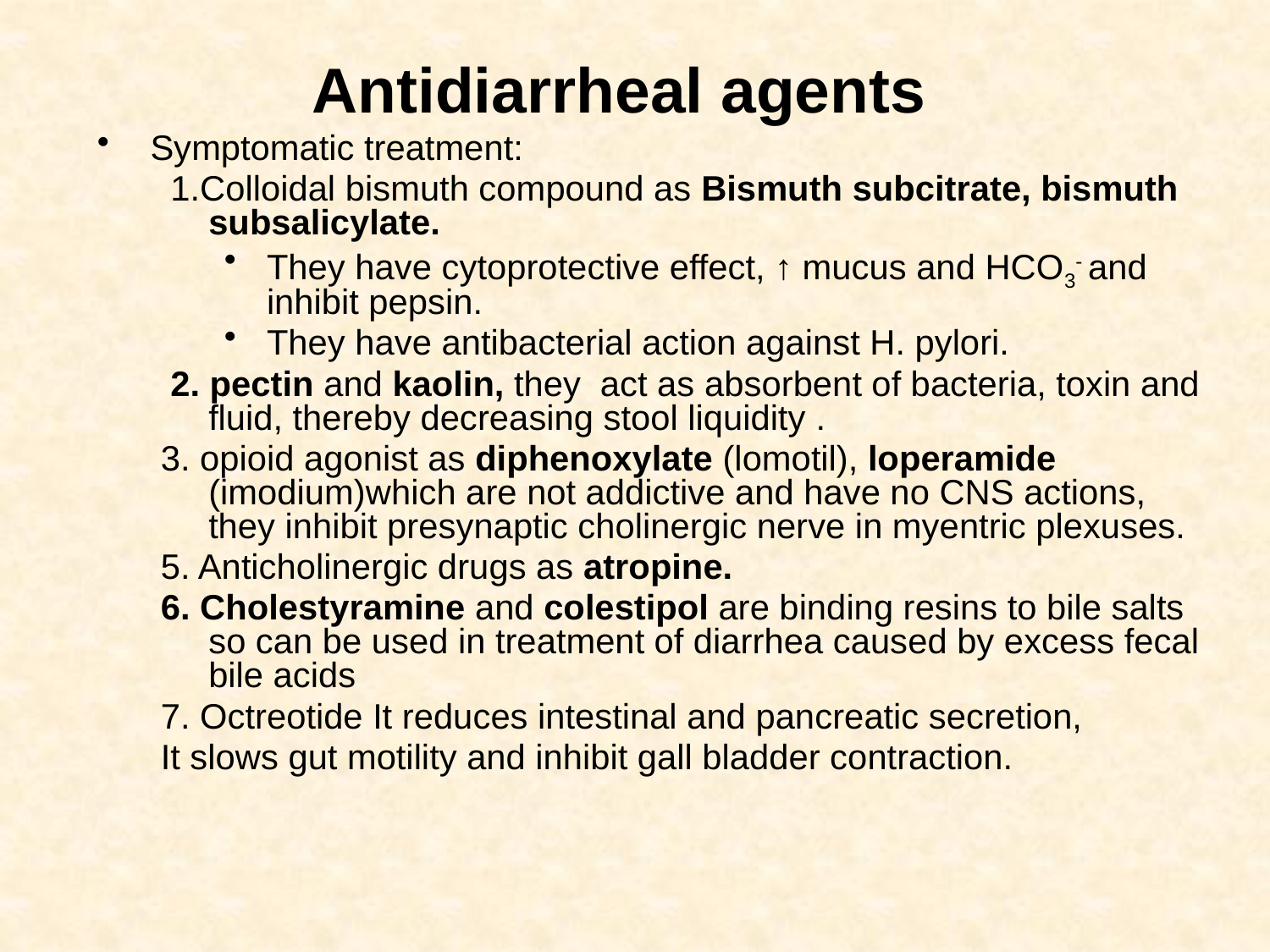

# Antidiarrheal agents
Symptomatic treatment:
 1.Colloidal bismuth compound as Bismuth subcitrate, bismuth subsalicylate.
They have cytoprotective effect, ↑ mucus and HCO3- and inhibit pepsin.
They have antibacterial action against H. pylori.
 2. pectin and kaolin, they  act as absorbent of bacteria, toxin and fluid, thereby decreasing stool liquidity .
3. opioid agonist as diphenoxylate (lomotil), loperamide (imodium)which are not addictive and have no CNS actions, they inhibit presynaptic cholinergic nerve in myentric plexuses.
5. Anticholinergic drugs as atropine.
6. Cholestyramine and colestipol are binding resins to bile salts so can be used in treatment of diarrhea caused by excess fecal bile acids
7. Octreotide It reduces intestinal and pancreatic secretion,
It slows gut motility and inhibit gall bladder contraction.